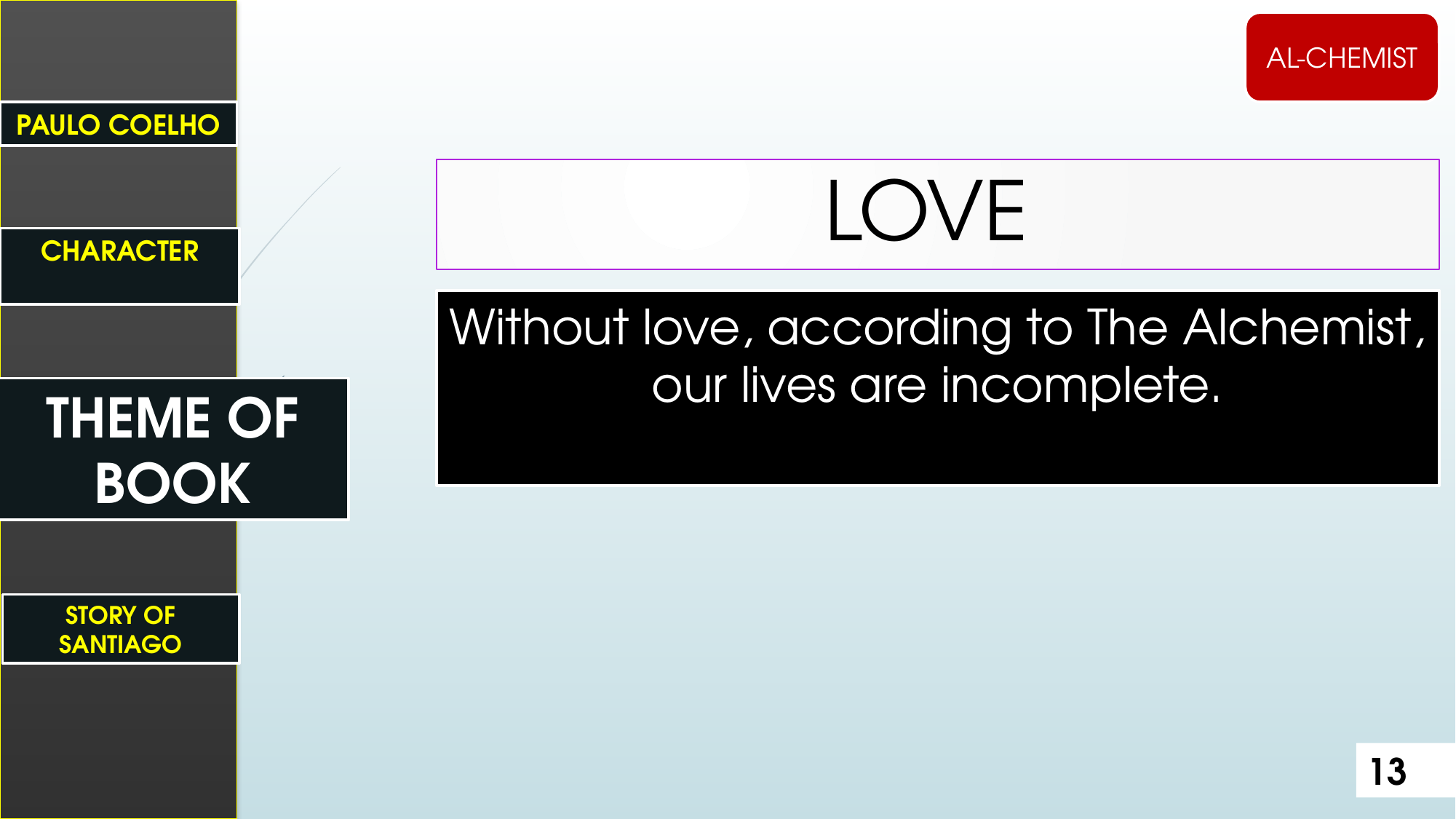

PAULO COELHO
CHARACTER

THEME OF BOOK
AL-CHEMIST
Love
Without love, according to The Alchemist, our lives are incomplete.
STORY OF SANTIAGO
13